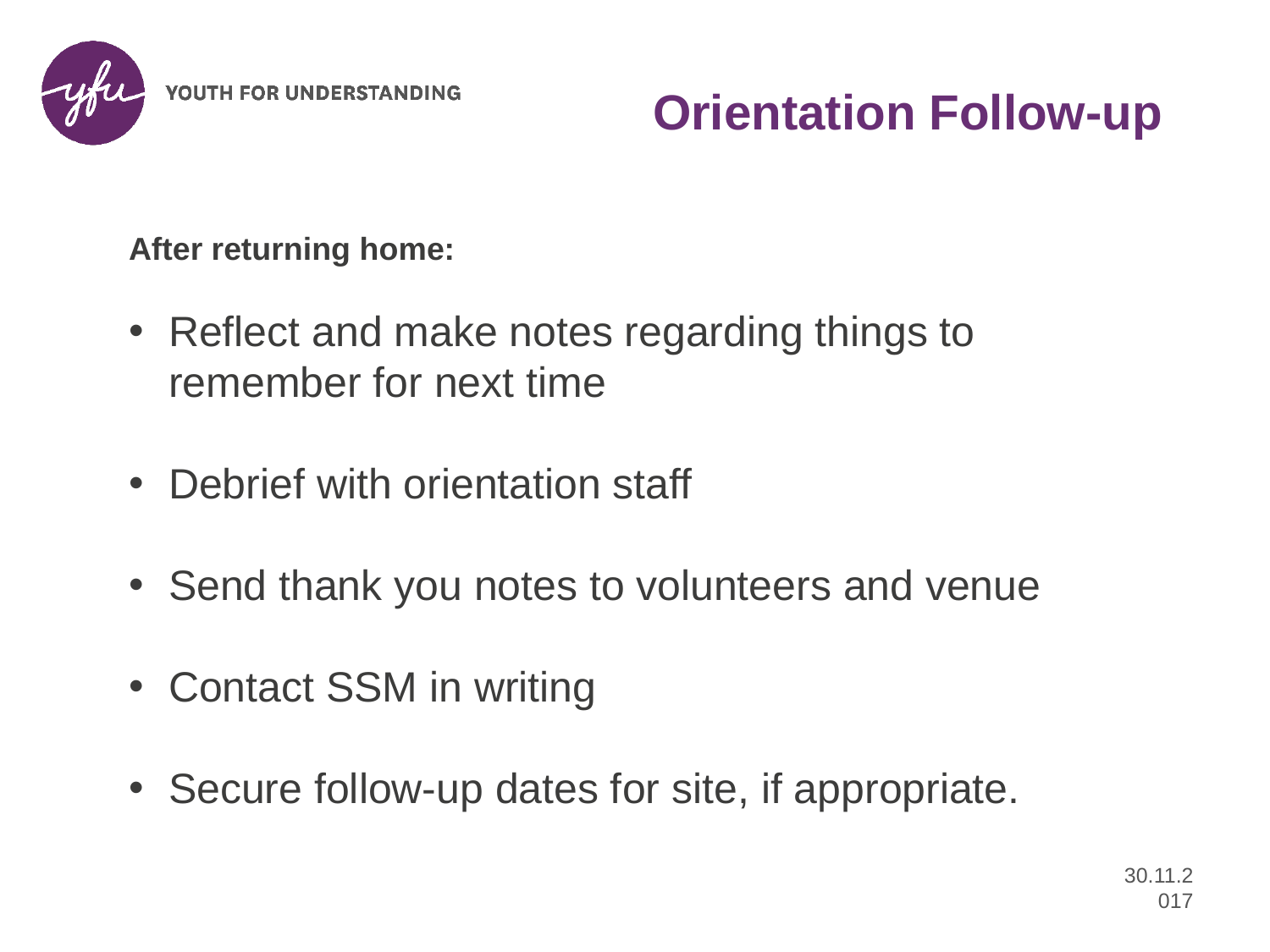

Orientation Follow-up
After returning home:

Reflect and make notes regarding things to remember for next time

Debrief with orientation staff

Send thank you notes to volunteers and venue

Contact SSM in writing

Secure follow-up dates for site, if appropriate.